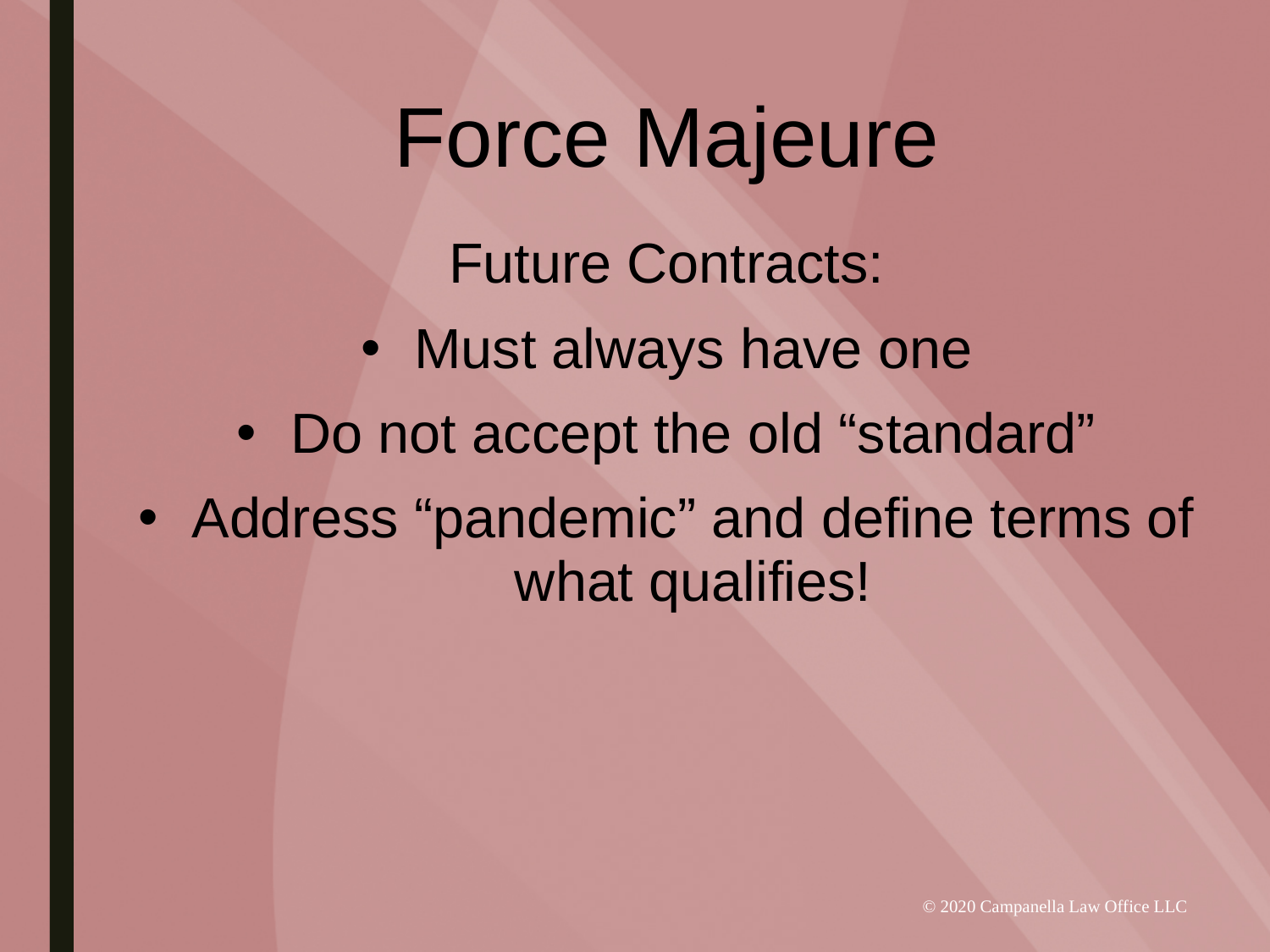

# Force Majeure
Future Contracts:
Must always have one
Do not accept the old “standard”
Address “pandemic” and define terms of what qualifies!

© 2020 Campanella Law Office LLC